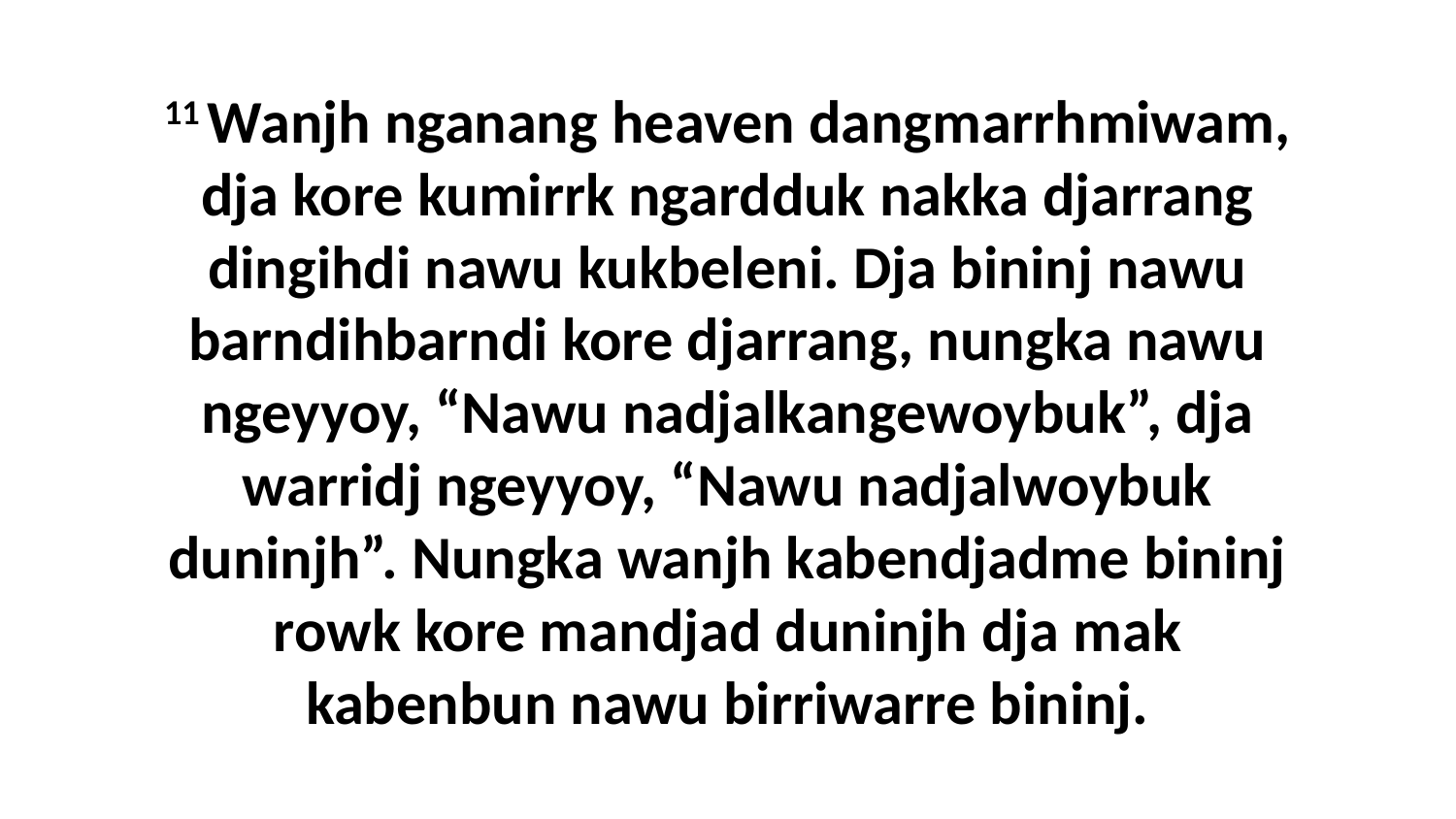

11 Wanjh nganang heaven dangmarrhmiwam, dja kore kumirrk ngardduk nakka djarrang dingihdi nawu kukbeleni. Dja bininj nawu barndihbarndi kore djarrang, nungka nawu ngeyyoy, “Nawu nadjalkangewoybuk”, dja warridj ngeyyoy, “Nawu nadjalwoybuk duninjh”. Nungka wanjh kabendjadme bininj rowk kore mandjad duninjh dja mak kabenbun nawu birriwarre bininj.